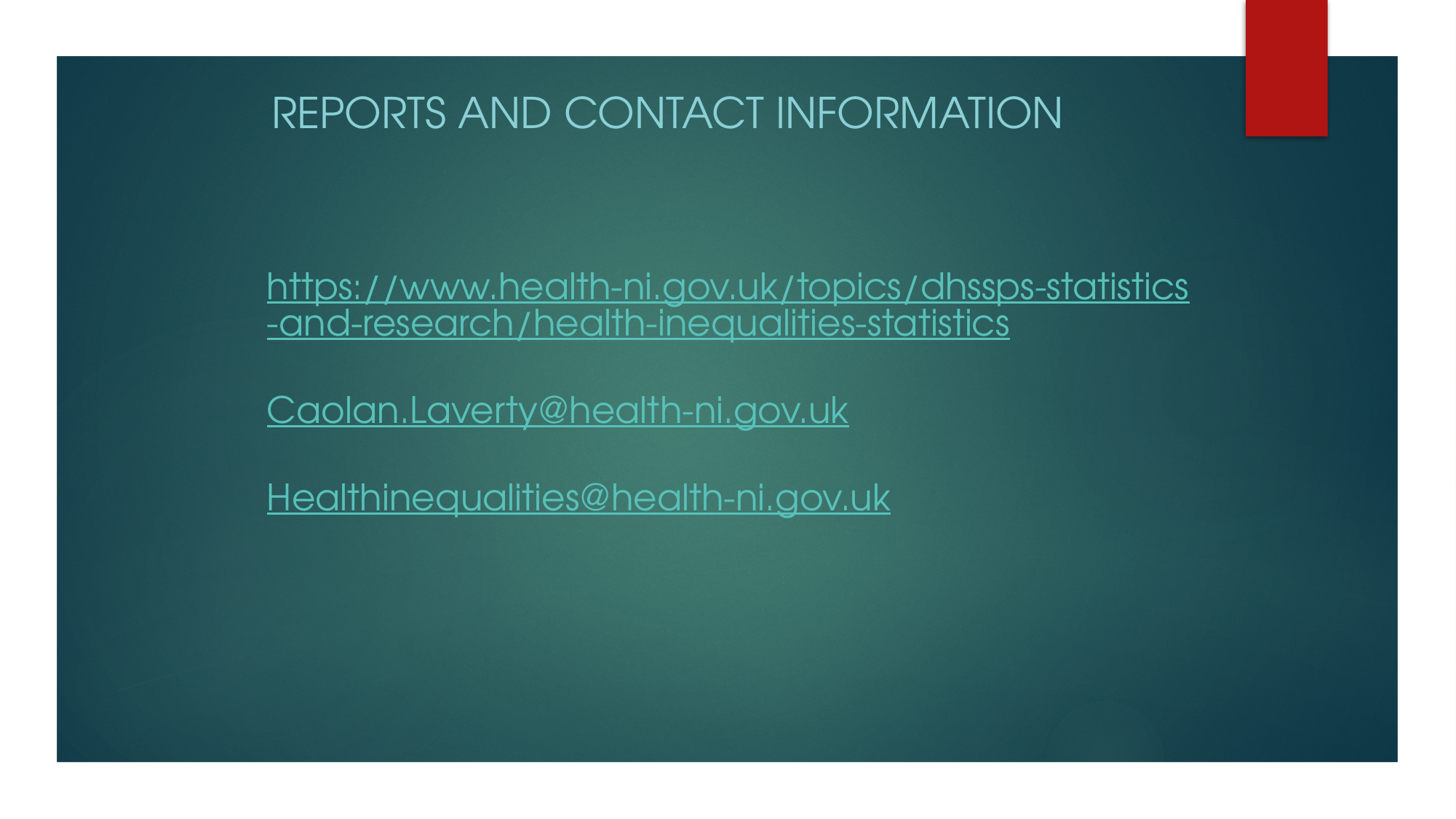

Reports and contact information
https://www.health-ni.gov.uk/topics/dhssps-statistics-and-research/health-inequalities-statistics

Caolan.Laverty@health-ni.gov.uk

Healthinequalities@health-ni.gov.uk